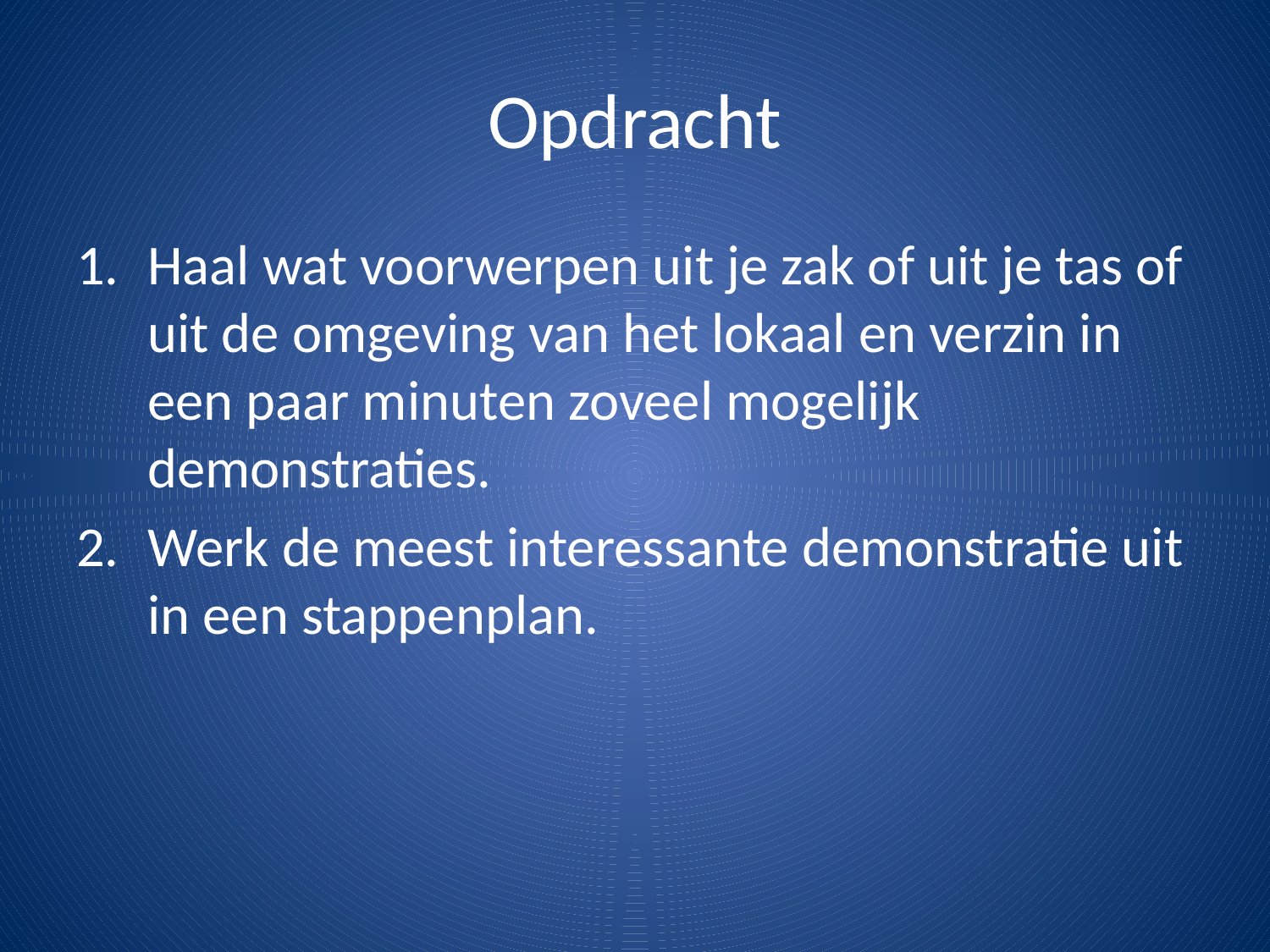

# Opdracht
Haal wat voorwerpen uit je zak of uit je tas of uit de omgeving van het lokaal en verzin in een paar minuten zoveel mogelijk demonstraties.
Werk de meest interessante demonstratie uit in een stappenplan.